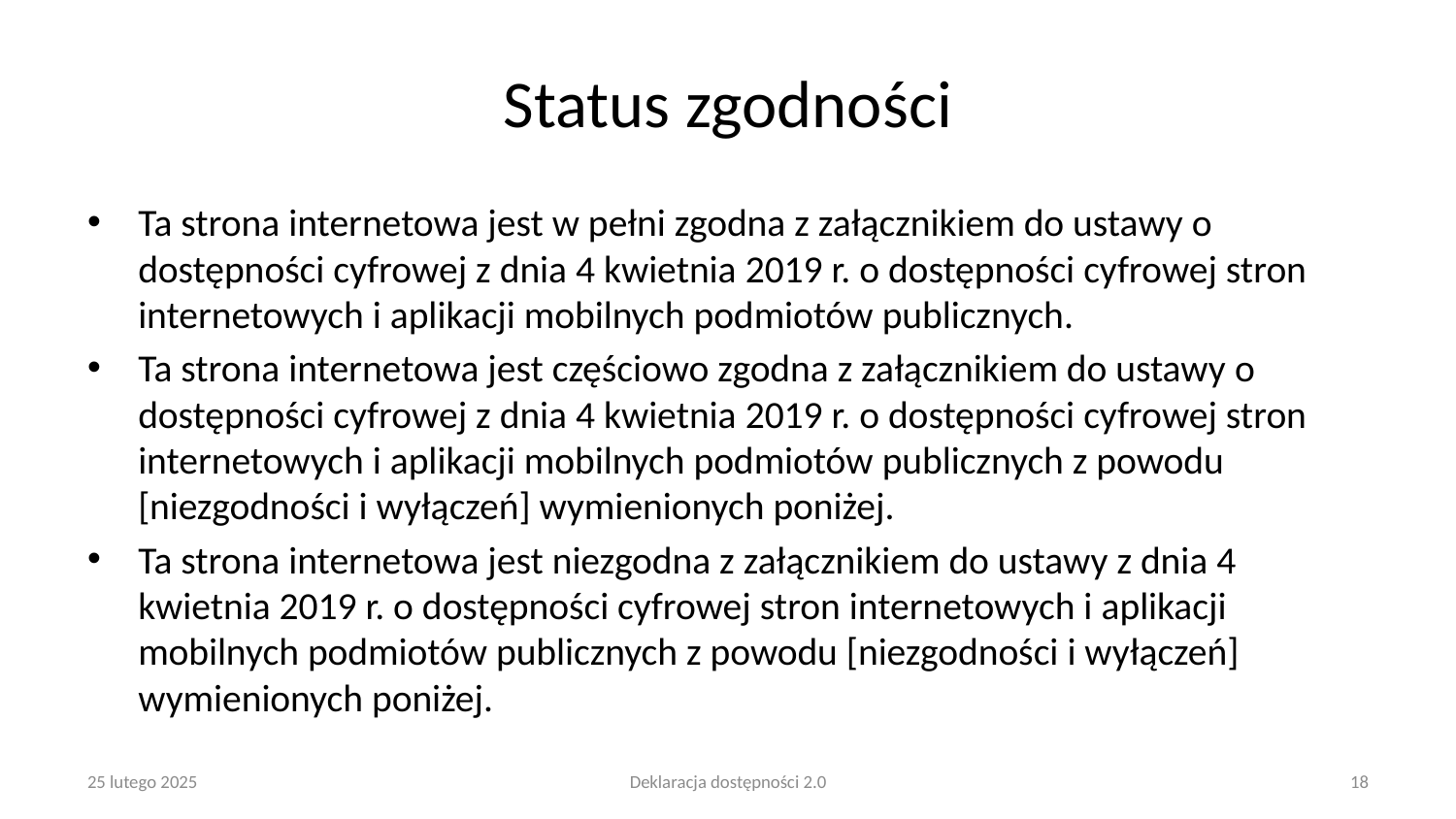

# Status zgodności
Ta strona internetowa jest w pełni zgodna z załącznikiem do ustawy o dostępności cyfrowej z dnia 4 kwietnia 2019 r. o dostępności cyfrowej stron internetowych i aplikacji mobilnych podmiotów publicznych.
Ta strona internetowa jest częściowo zgodna z załącznikiem do ustawy o dostępności cyfrowej z dnia 4 kwietnia 2019 r. o dostępności cyfrowej stron internetowych i aplikacji mobilnych podmiotów publicznych z powodu [niezgodności i wyłączeń] wymienionych poniżej.
Ta strona internetowa jest niezgodna z załącznikiem do ustawy z dnia 4 kwietnia 2019 r. o dostępności cyfrowej stron internetowych i aplikacji mobilnych podmiotów publicznych z powodu [niezgodności i wyłączeń] wymienionych poniżej.
25 lutego 2025
Deklaracja dostępności 2.0
18